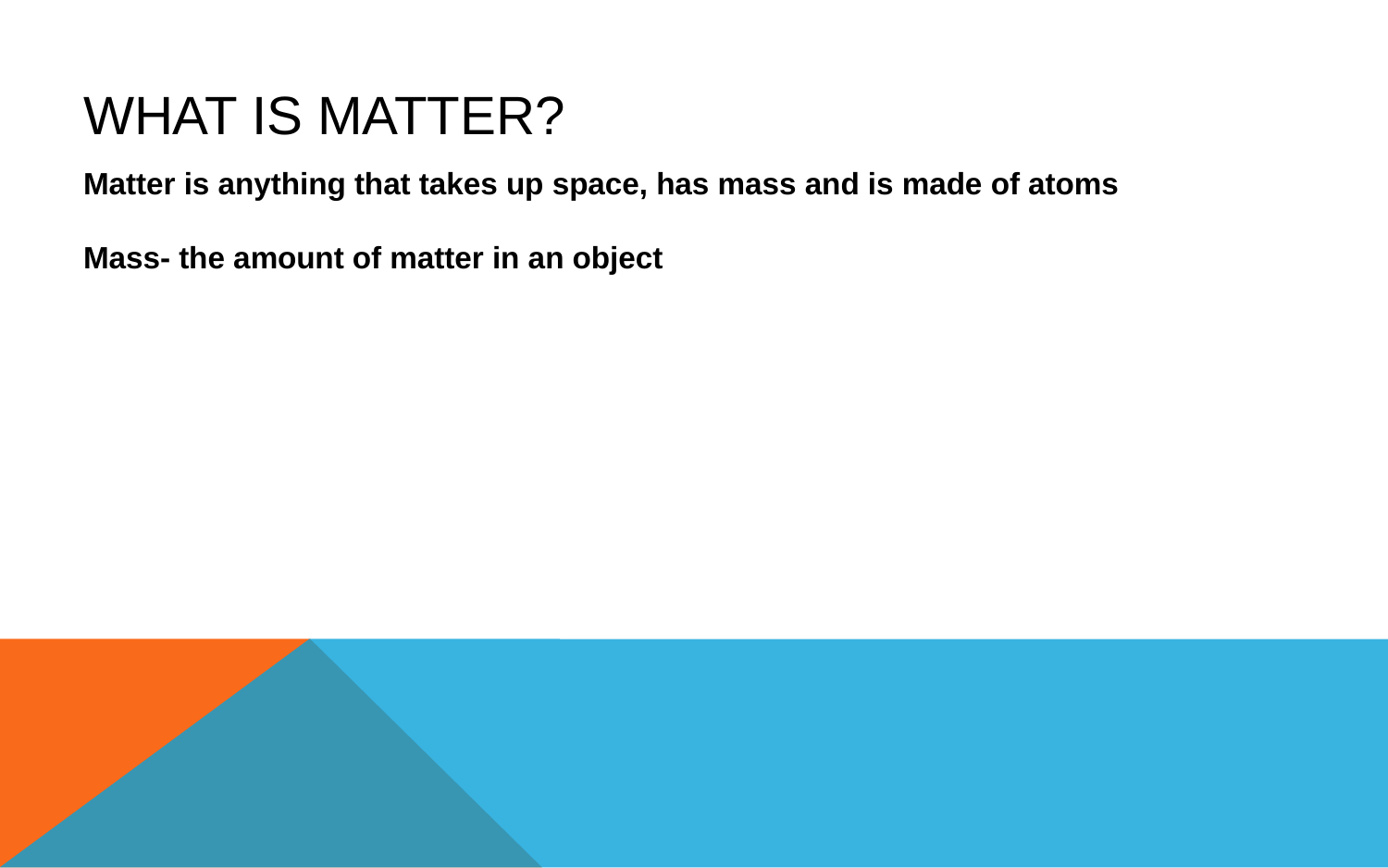

# What is Matter?
Matter is anything that takes up space, has mass and is made of atoms

Mass- the amount of matter in an object